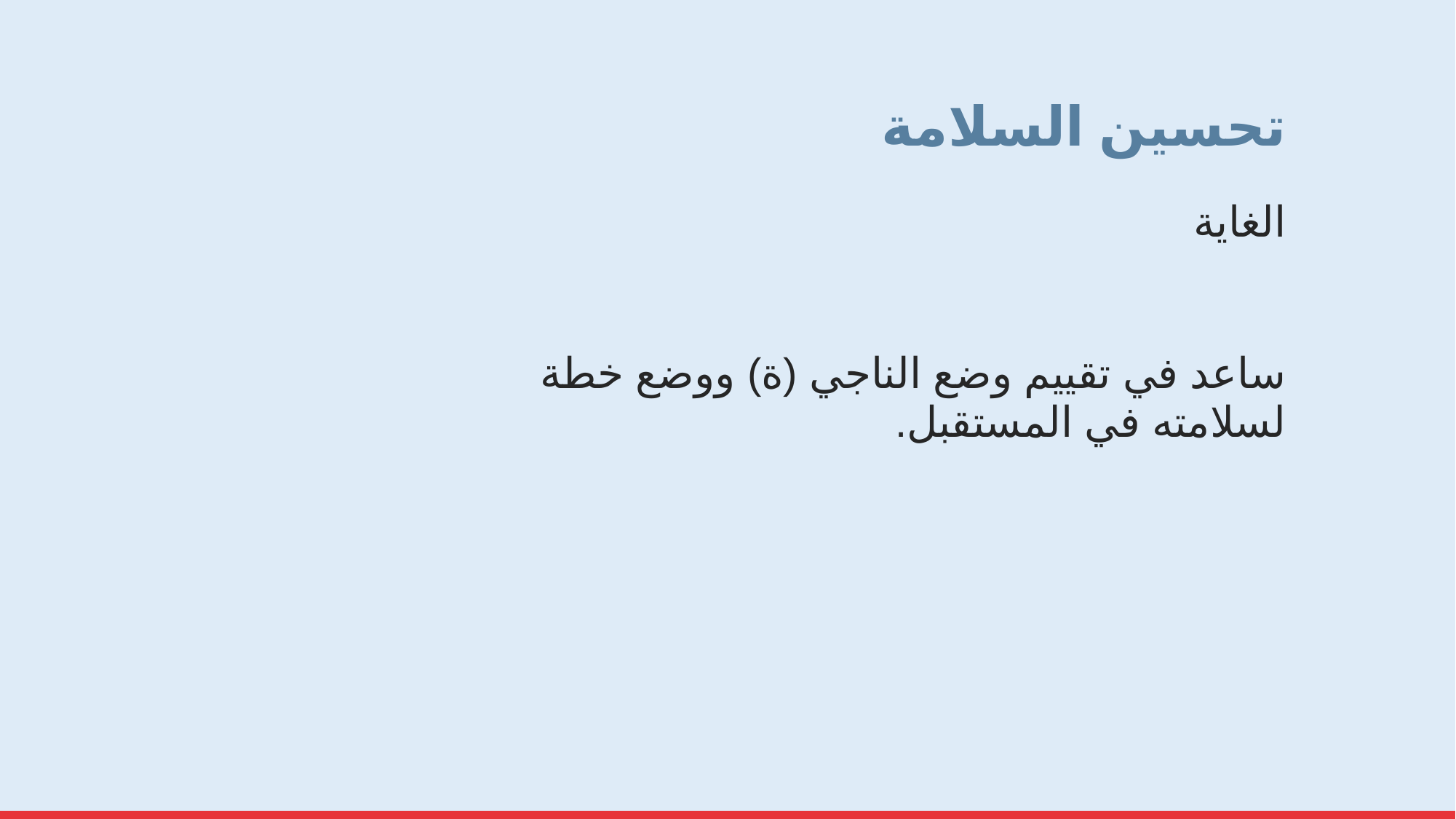

# تحسين السلامة
الغاية

ساعد في تقييم وضع الناجي (ة) ووضع خطة لسلامته في المستقبل.